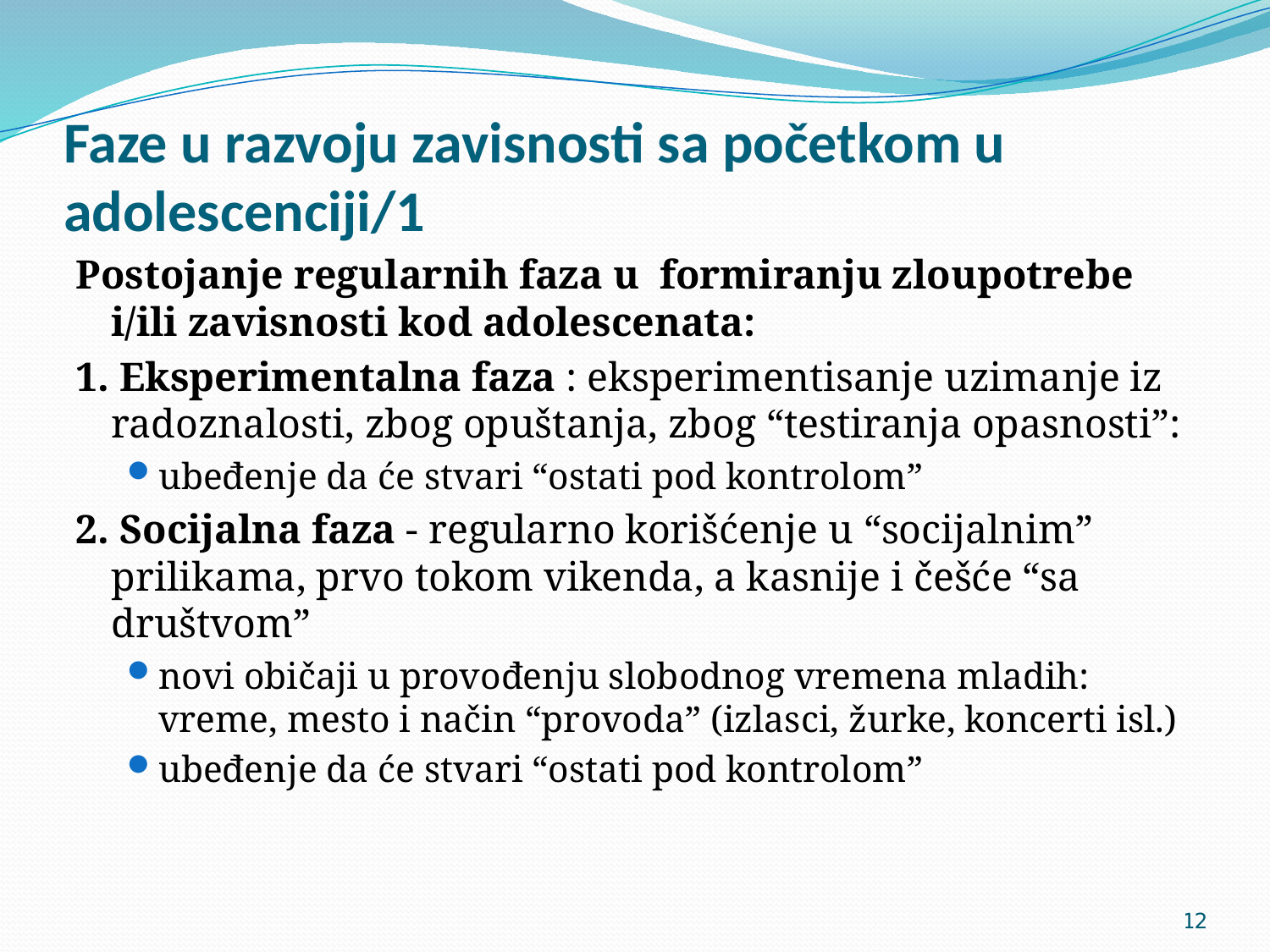

# Faze u razvoju zavisnosti sa početkom u adolescenciji/1
Postojanje regularnih faza u  formiranju zloupotrebe i/ili zavisnosti kod adolescenata:
1. Eksperimentalna faza : eksperimentisanje uzimanje iz radoznalosti, zbog opuštanja, zbog “testiranja opasnosti”:
ubeđenje da će stvari “ostati pod kontrolom”
2. Socijalna faza - regularno korišćenje u “socijalnim”  prilikama, prvo tokom vikenda, a kasnije i češće “sa društvom”
novi običaji u provođenju slobodnog vremena mladih: vreme, mesto i način “provoda” (izlasci, žurke, koncerti isl.)
ubeđenje da će stvari “ostati pod kontrolom”
12